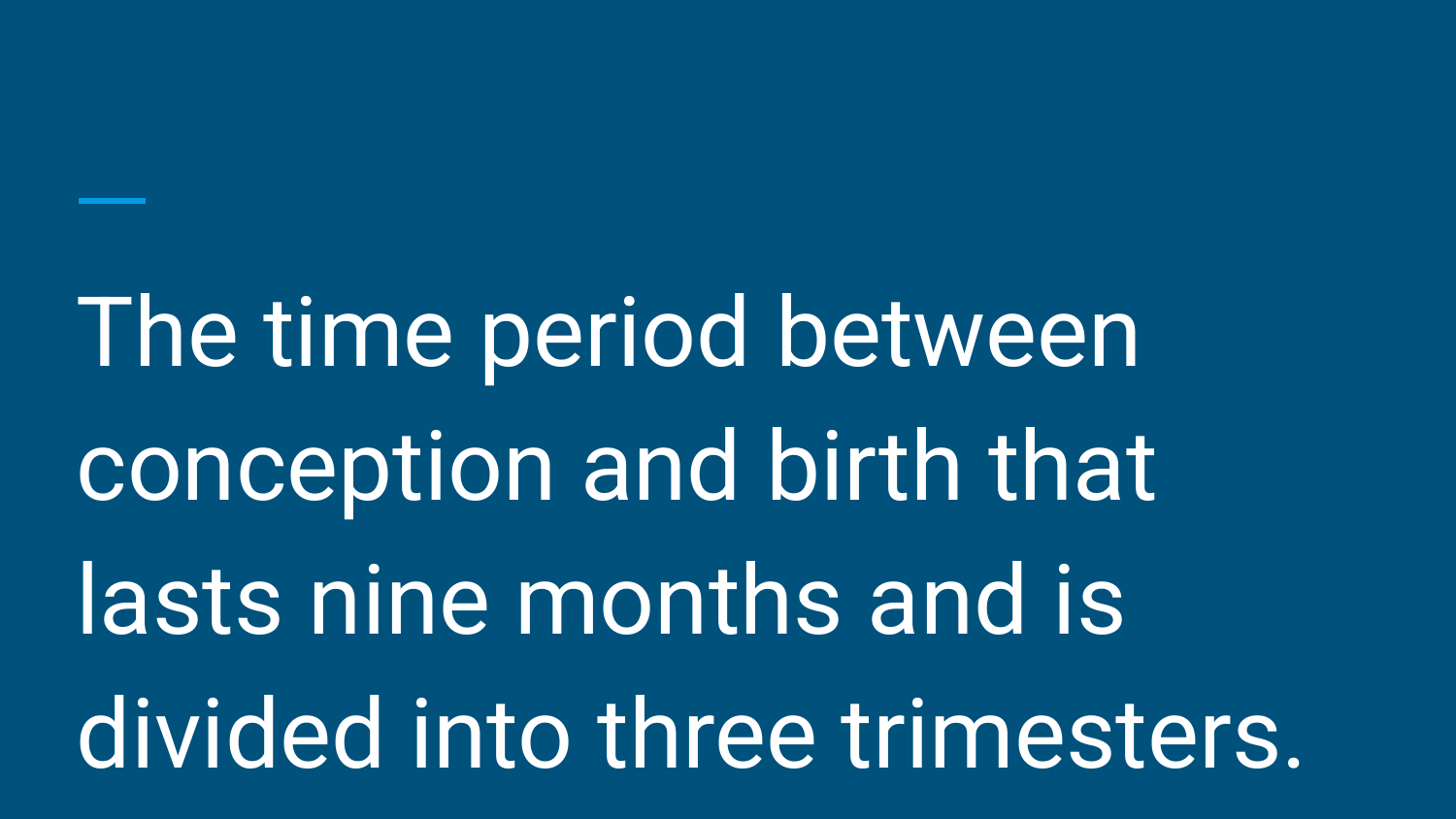

#
The time period between conception and birth that lasts nine months and is divided into three trimesters.